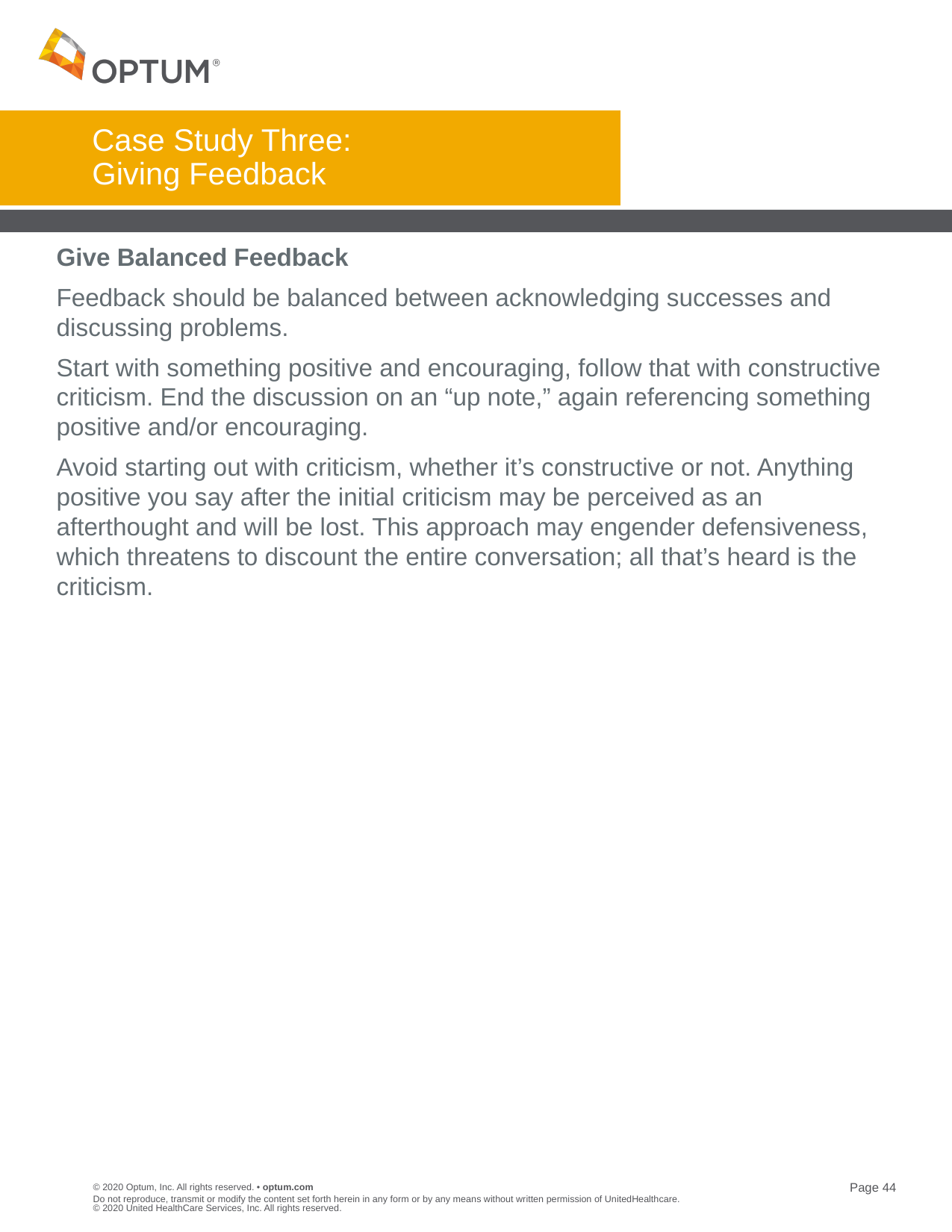

# Case Study Three: Giving Feedback
Give Balanced Feedback
Feedback should be balanced between acknowledging successes and discussing problems.
Start with something positive and encouraging, follow that with constructive criticism. End the discussion on an “up note,” again referencing something positive and/or encouraging.
Avoid starting out with criticism, whether it’s constructive or not. Anything positive you say after the initial criticism may be perceived as an afterthought and will be lost. This approach may engender defensiveness, which threatens to discount the entire conversation; all that’s heard is the criticism.
Do not reproduce, transmit or modify the content set forth herein in any form or by any means without written permission of UnitedHealthcare. © 2020 United HealthCare Services, Inc. All rights reserved.